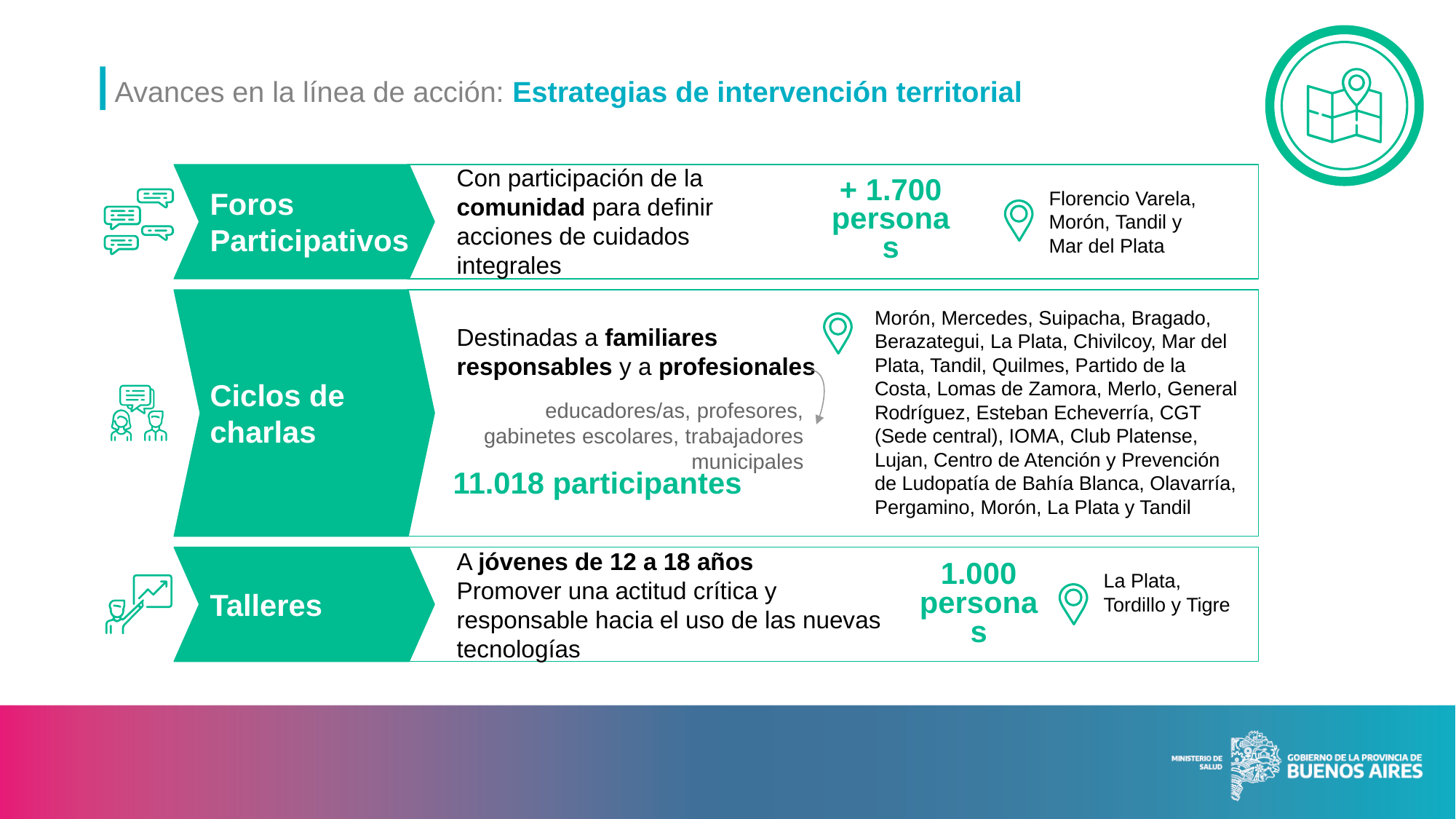

Avances en la línea de acción: Estrategias de intervención territorial

Con participación de la comunidad para definir acciones de cuidados integrales
Foros Participativos
+ 1.700 personas
Florencio Varela, Morón, Tandil y Mar del Plata

Morón, Mercedes, Suipacha, Bragado, Berazategui, La Plata, Chivilcoy, Mar del Plata, Tandil, Quilmes, Partido de la Costa, Lomas de Zamora, Merlo, General Rodríguez, Esteban Echeverría, CGT (Sede central), IOMA, Club Platense, Lujan, Centro de Atención y Prevención de Ludopatía de Bahía Blanca, Olavarría, Pergamino, Morón, La Plata y Tandil

Destinadas a familiares responsables y a profesionales
Ciclos de charlas

educadores/as, profesores, gabinetes escolares, trabajadores municipales

11.018 participantes

A jóvenes de 12 a 18 años
Promover una actitud crítica y responsable hacia el uso de las nuevas tecnologías
1.000 personas
La Plata, Tordillo y Tigre
Talleres